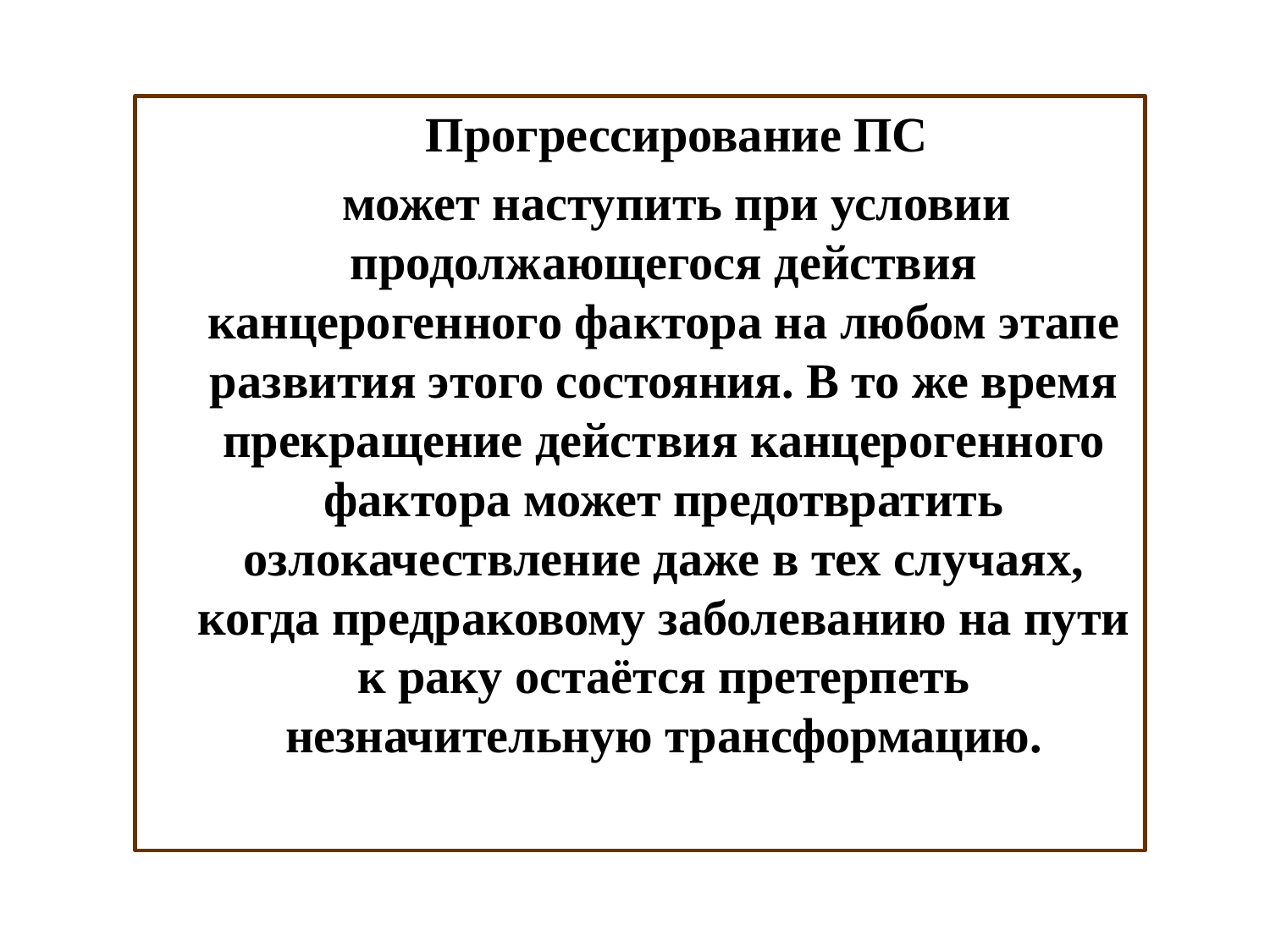

Прогрессирование ПС
      может наступить при условии продолжающегося действия канцерогенного фактора на любом этапе развития этого состояния. В то же время прекращение действия канцерогенного фактора может предотвратить озлокачествление даже в тех случаях, когда предраковому заболеванию на пути к раку остаётся претерпеть незначительную трансформацию.